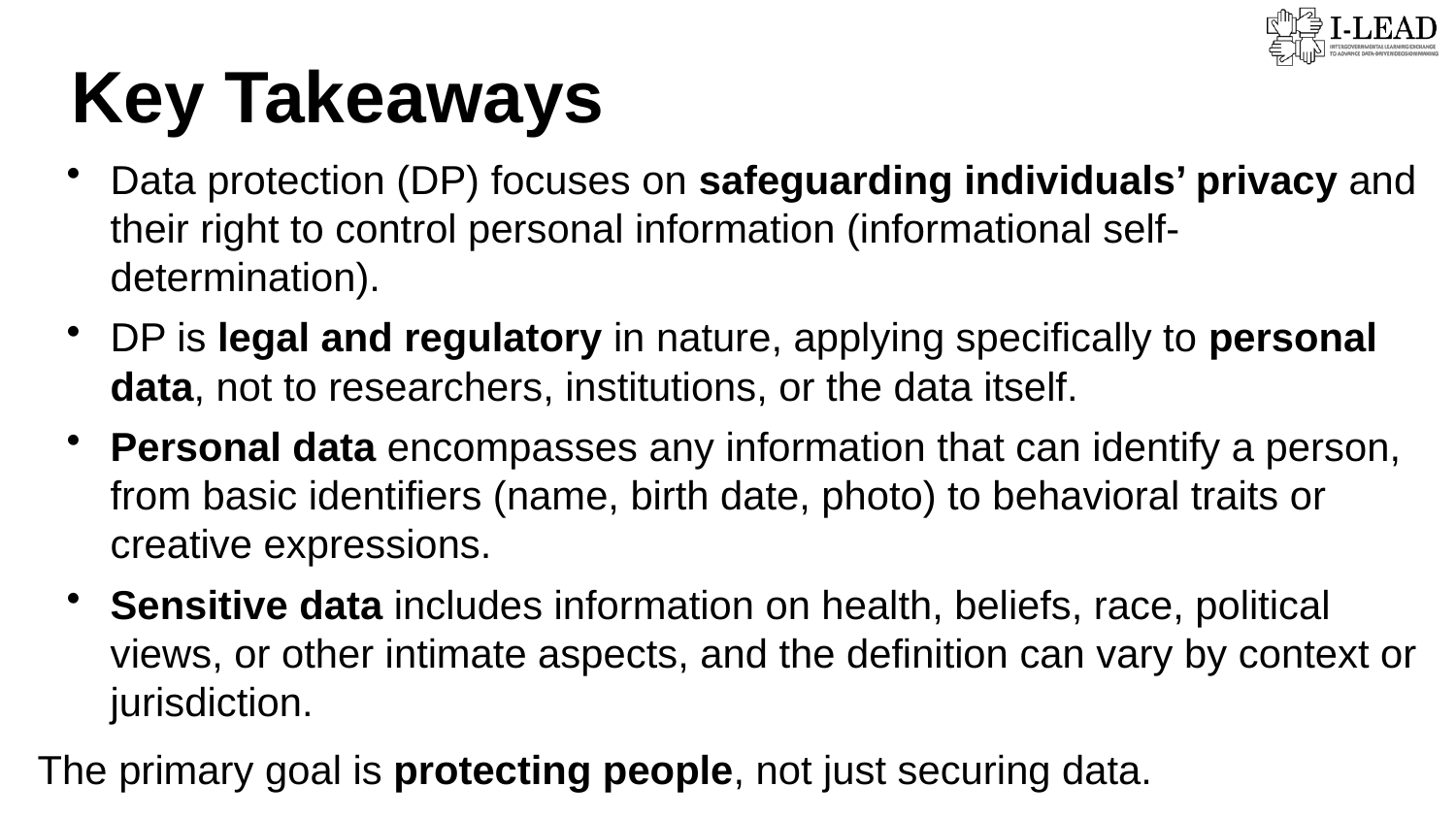

Key Takeaways
Data protection (DP) focuses on safeguarding individuals’ privacy and their right to control personal information (informational self-determination).
DP is legal and regulatory in nature, applying specifically to personal data, not to researchers, institutions, or the data itself.
Personal data encompasses any information that can identify a person, from basic identifiers (name, birth date, photo) to behavioral traits or creative expressions.
Sensitive data includes information on health, beliefs, race, political views, or other intimate aspects, and the definition can vary by context or jurisdiction.
The primary goal is protecting people, not just securing data.